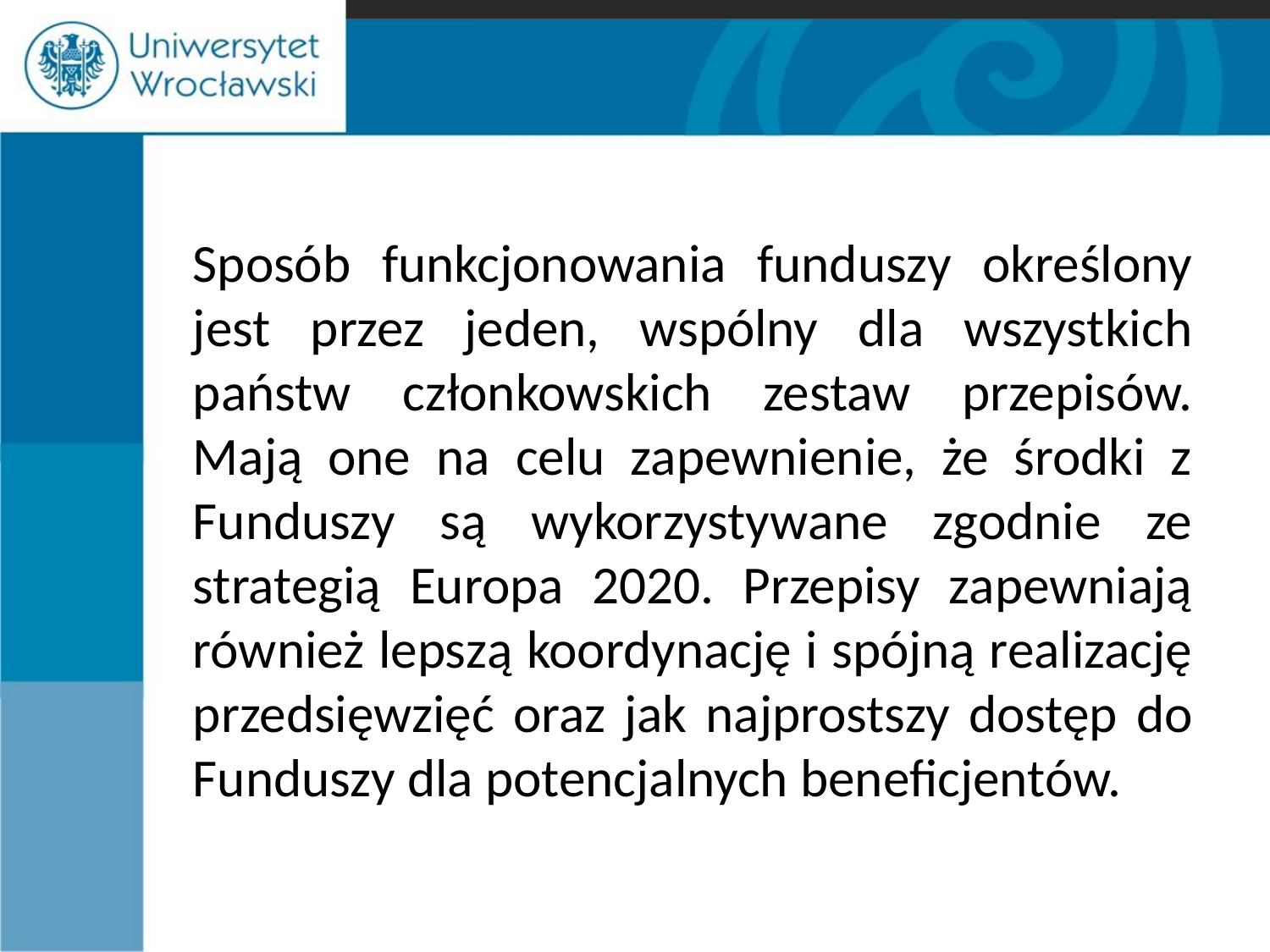

#
	Sposób funkcjonowania funduszy określony jest przez jeden, wspólny dla wszystkich państw członkowskich zestaw przepisów. Mają one na celu zapewnienie, że środki z Funduszy są wykorzystywane zgodnie ze strategią Europa 2020. Przepisy zapewniają również lepszą koordynację i spójną realizację przedsięwzięć oraz jak najprostszy dostęp do Funduszy dla potencjalnych beneficjentów.